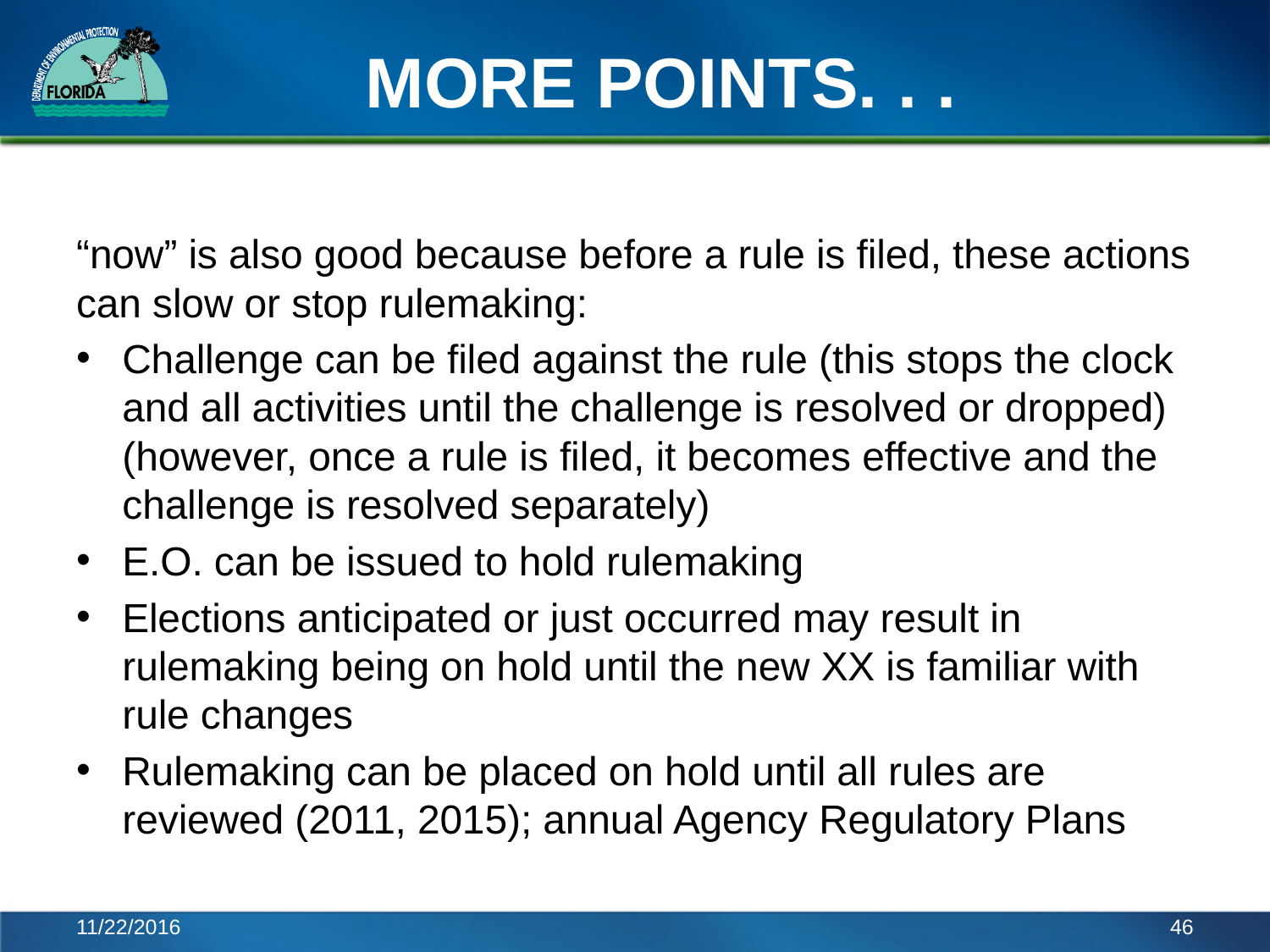

# MORE POINTS. . .
“now” is also good because before a rule is filed, these actions can slow or stop rulemaking:
Challenge can be filed against the rule (this stops the clock and all activities until the challenge is resolved or dropped) (however, once a rule is filed, it becomes effective and the challenge is resolved separately)
E.O. can be issued to hold rulemaking
Elections anticipated or just occurred may result in rulemaking being on hold until the new XX is familiar with rule changes
Rulemaking can be placed on hold until all rules are reviewed (2011, 2015); annual Agency Regulatory Plans

11/22/2016
46